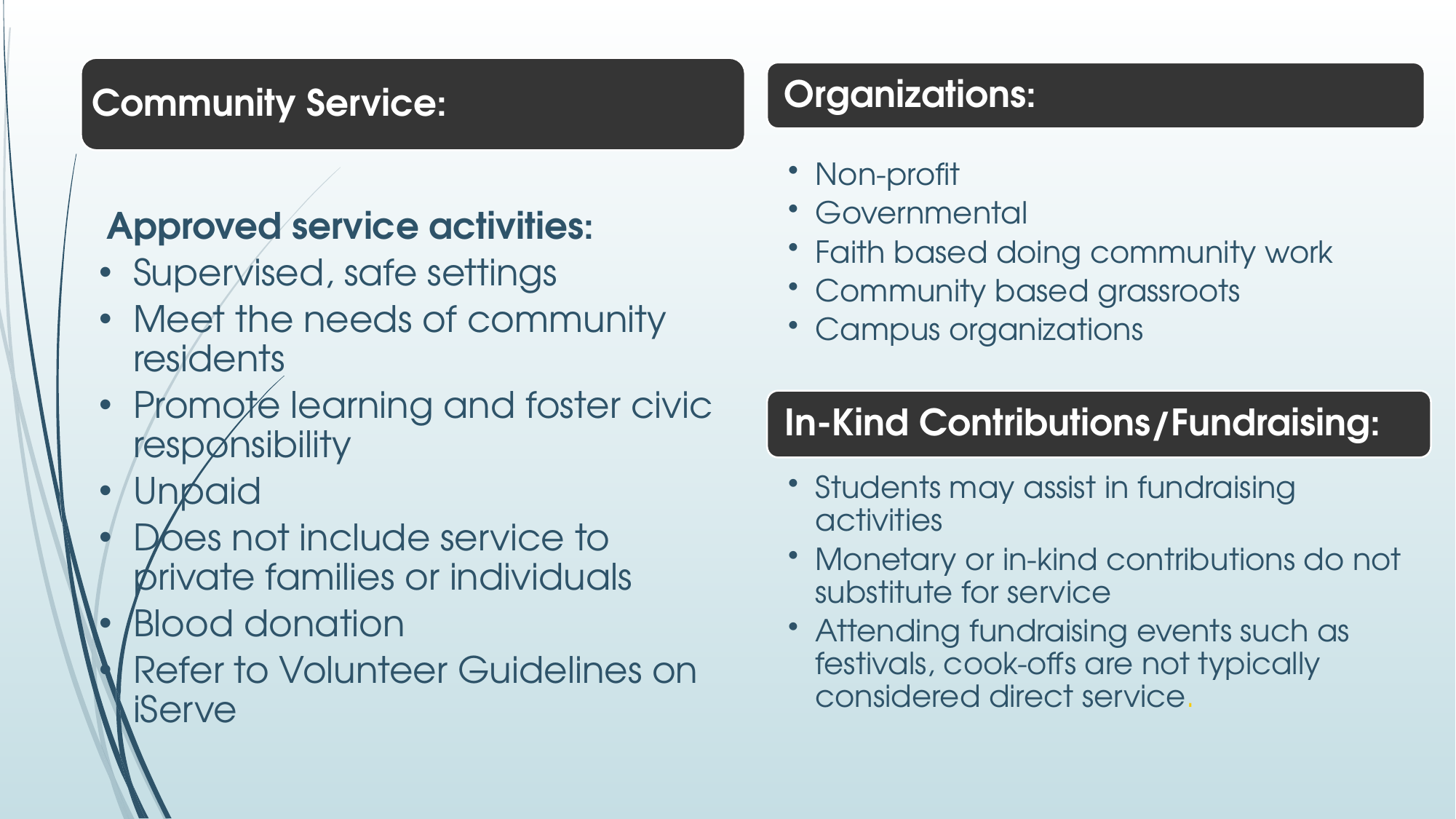

Community Service:
Organizations:

Non-profit
Governmental
Faith based doing community work
Community based grassroots
Campus organizations

In-Kind Contributions/Fundraising:
Students may assist in fundraising activities
Monetary or in-kind contributions do not substitute for service
Attending fundraising events such as festivals, cook-offs are not typically considered direct service.

 Approved service activities:
Supervised, safe settings
Meet the needs of community residents
Promote learning and foster civic responsibility
Unpaid
Does not include service to private families or individuals
Blood donation
Refer to Volunteer Guidelines on iServe